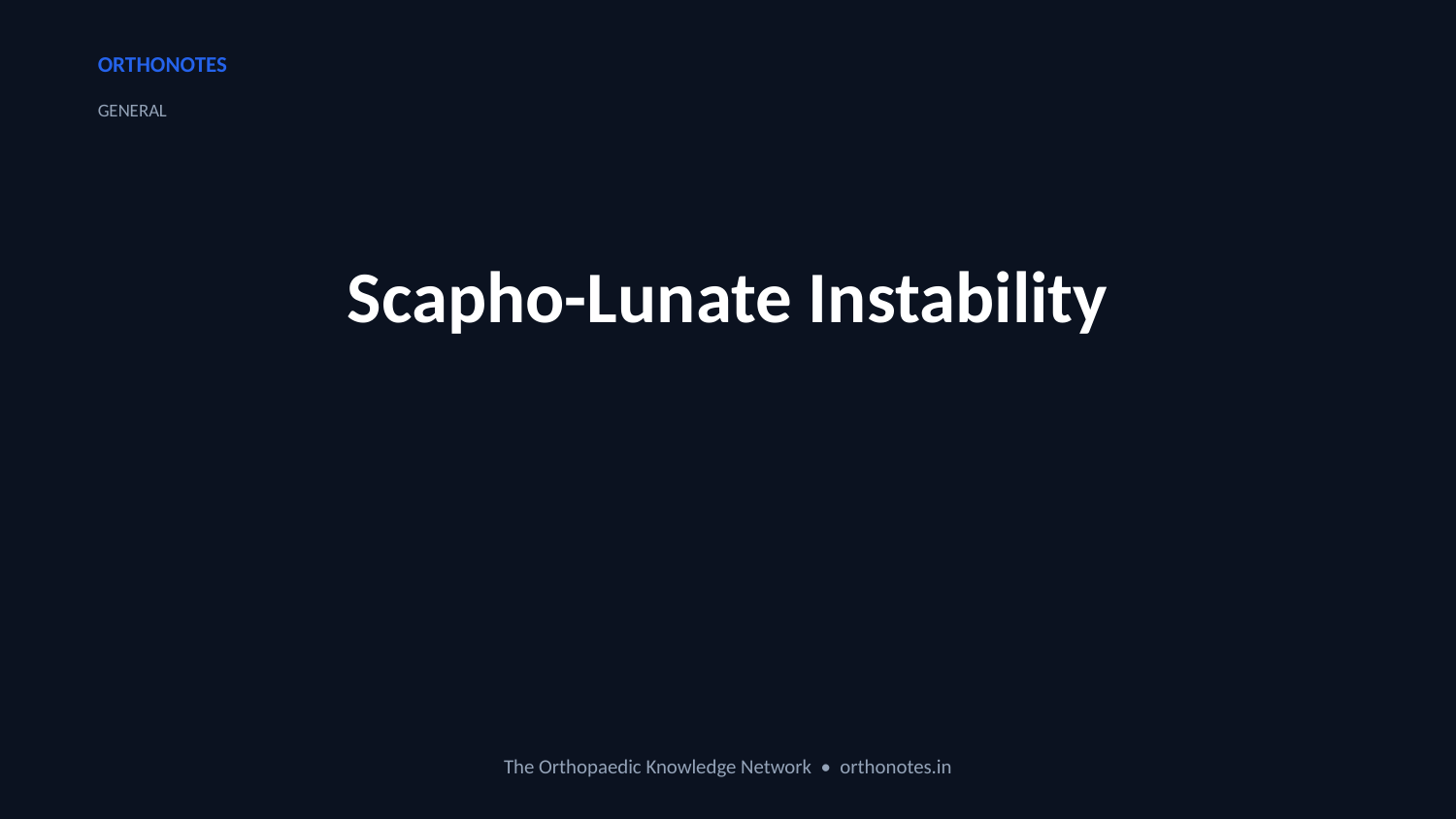

ORTHONOTES
GENERAL
Scapho-Lunate Instability
The Orthopaedic Knowledge Network  •  orthonotes.in